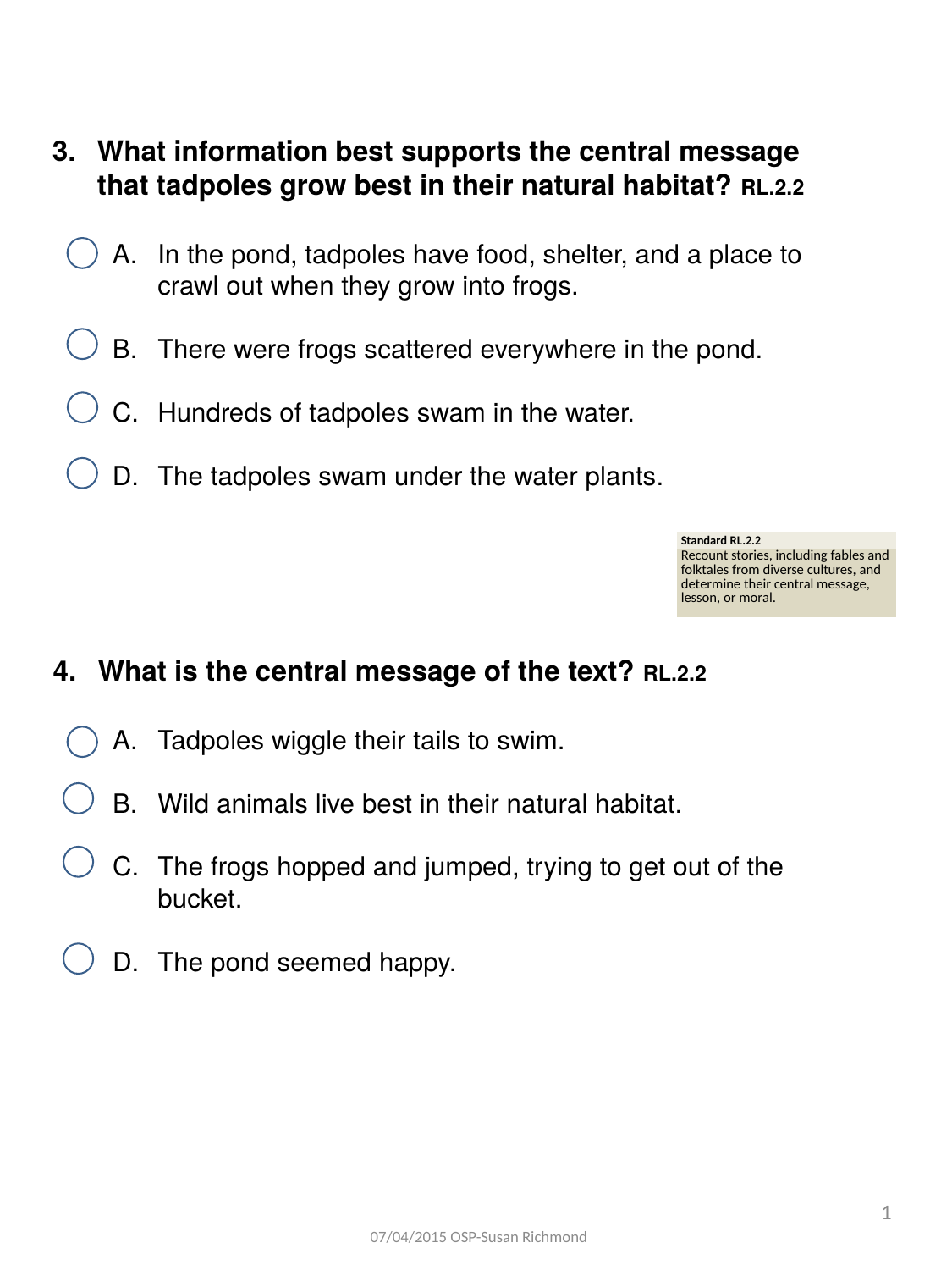

What information best supports the central message that tadpoles grow best in their natural habitat? RL.2.2

In the pond, tadpoles have food, shelter, and a place to crawl out when they grow into frogs.

There were frogs scattered everywhere in the pond.

Hundreds of tadpoles swam in the water.

The tadpoles swam under the water plants.

| Standard RL.2.2 |
| --- |
| Recount stories, including fables and folktales from diverse cultures, and determine their central message, lesson, or moral. |
What is the central message of the text? RL.2.2

Tadpoles wiggle their tails to swim.

Wild animals live best in their natural habitat.

The frogs hopped and jumped, trying to get out of the bucket.

The pond seemed happy.

14